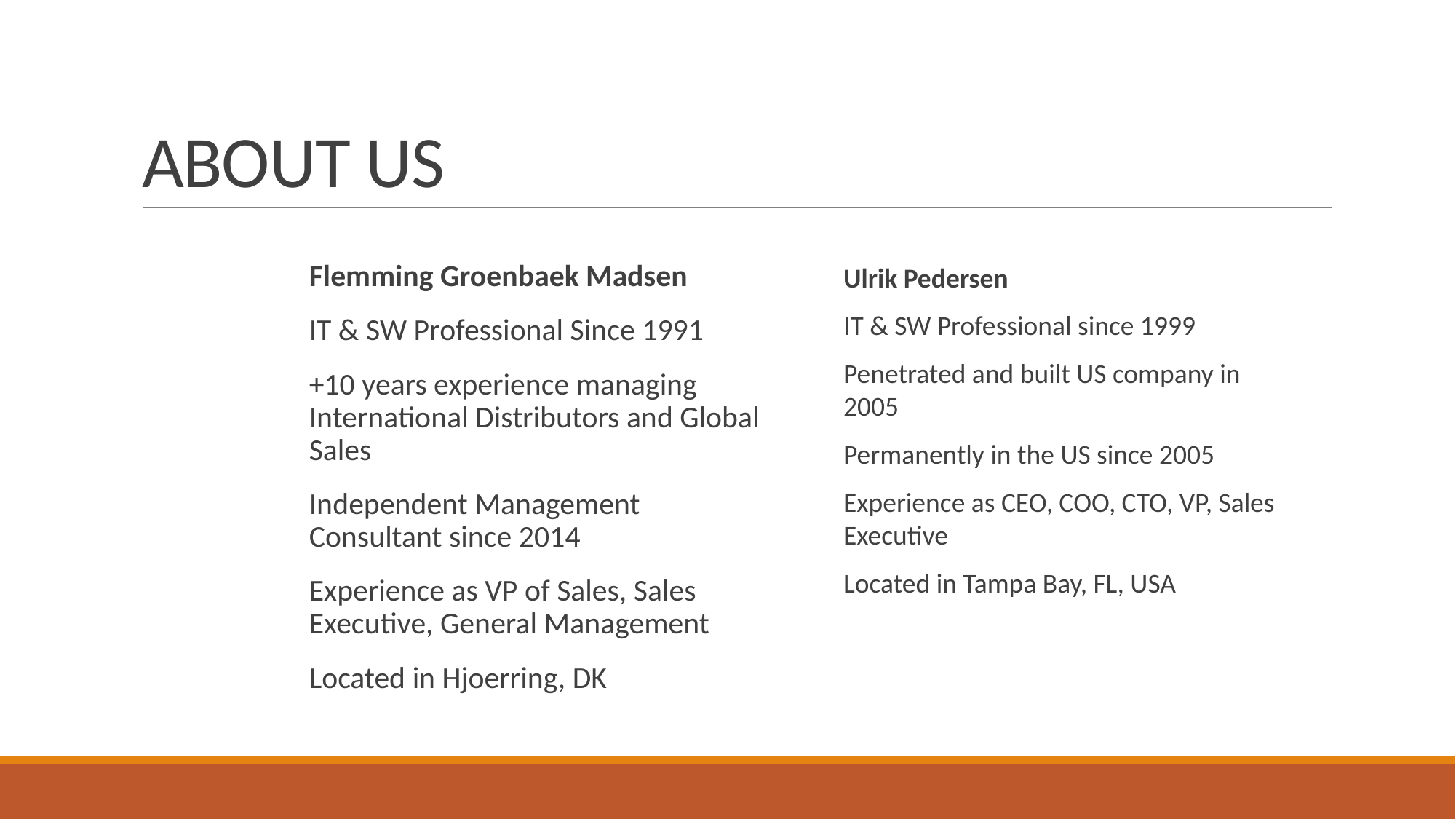

# ABOUT US
Flemming Groenbaek Madsen
IT & SW Professional Since 1991
+10 years experience managing International Distributors and Global Sales
Independent Management Consultant since 2014
Experience as VP of Sales, Sales Executive, General Management
Located in Hjoerring, DK
Ulrik Pedersen
IT & SW Professional since 1999
Penetrated and built US company in 2005
Permanently in the US since 2005
Experience as CEO, COO, CTO, VP, Sales Executive
Located in Tampa Bay, FL, USA